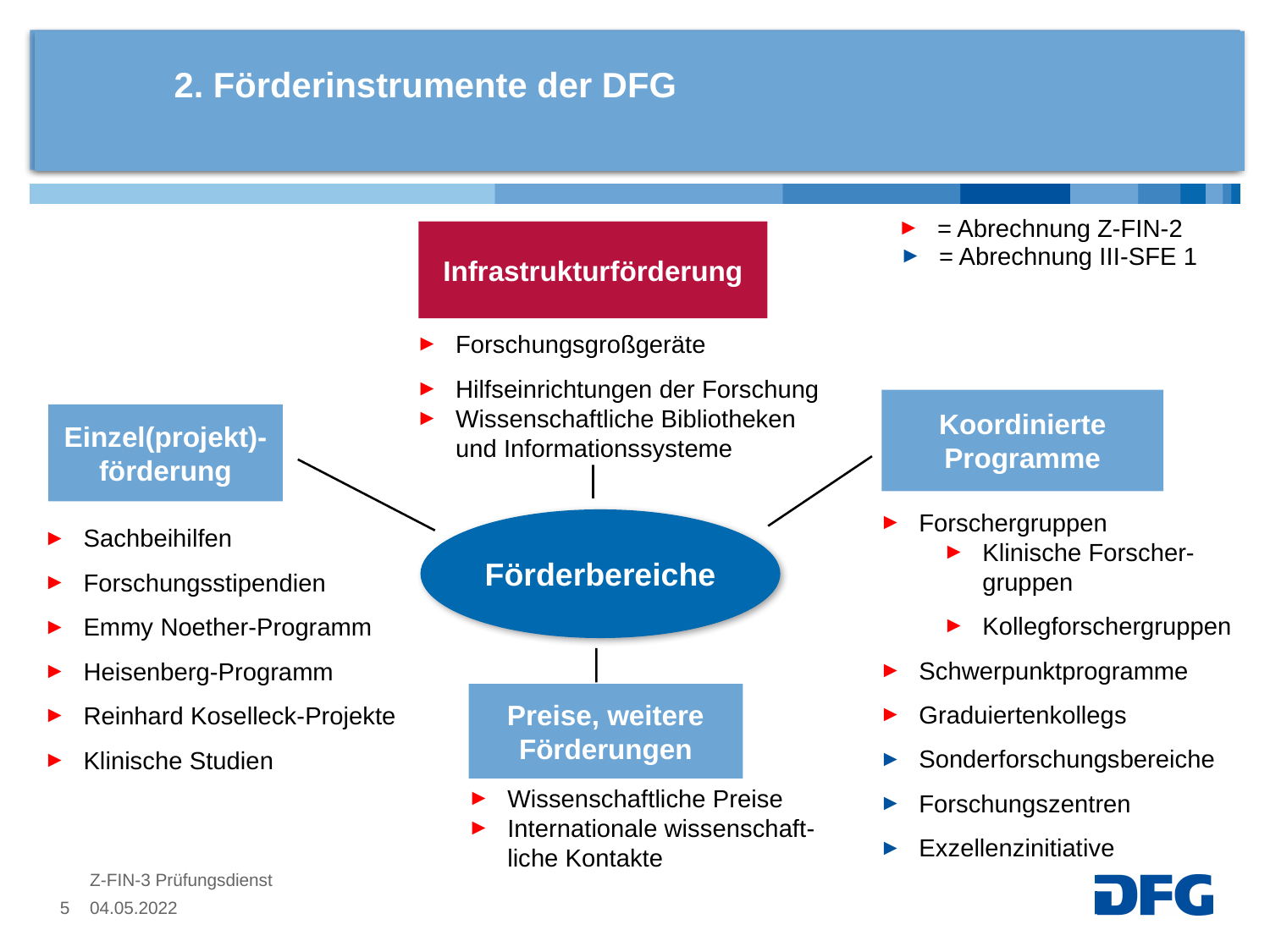

2. Förderinstrumente der DFG

= Abrechnung Z-FIN-2
= Abrechnung III-SFE 1
Infrastrukturförderung
Forschungsgroßgeräte
Hilfseinrichtungen der Forschung
Wissenschaftliche Bibliotheken und Informationssysteme

Koordinierte Programme
Einzel(projekt)-förderung

Forschergruppen
Klinische Forscher-gruppen
Kollegforschergruppen
Schwerpunktprogramme
Graduiertenkollegs
Sonderforschungsbereiche
Forschungszentren
Exzellenzinitiative
Sachbeihilfen
Forschungsstipendien
Emmy Noether-Programm
Heisenberg-Programm
Reinhard Koselleck-Projekte
Klinische Studien

Förderbereiche

Preise, weitere Förderungen
Wissenschaftliche Preise
Internationale wissenschaft-liche Kontakte

Z-FIN-3 Prüfungsdienst
5
04.05.2022